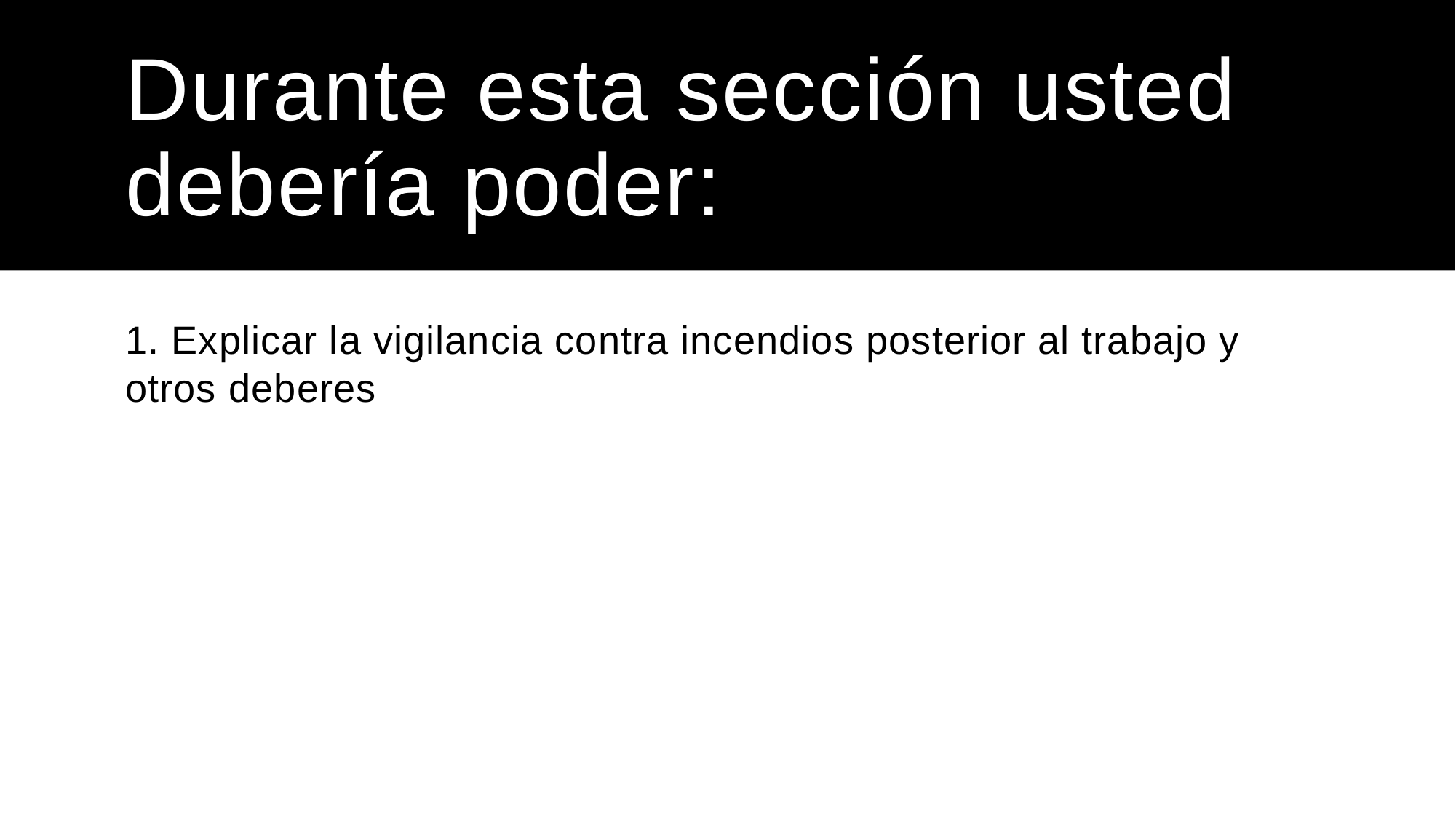

# Durante esta sección usted debería poder:
1. Explicar la vigilancia contra incendios posterior al trabajo y otros deberes